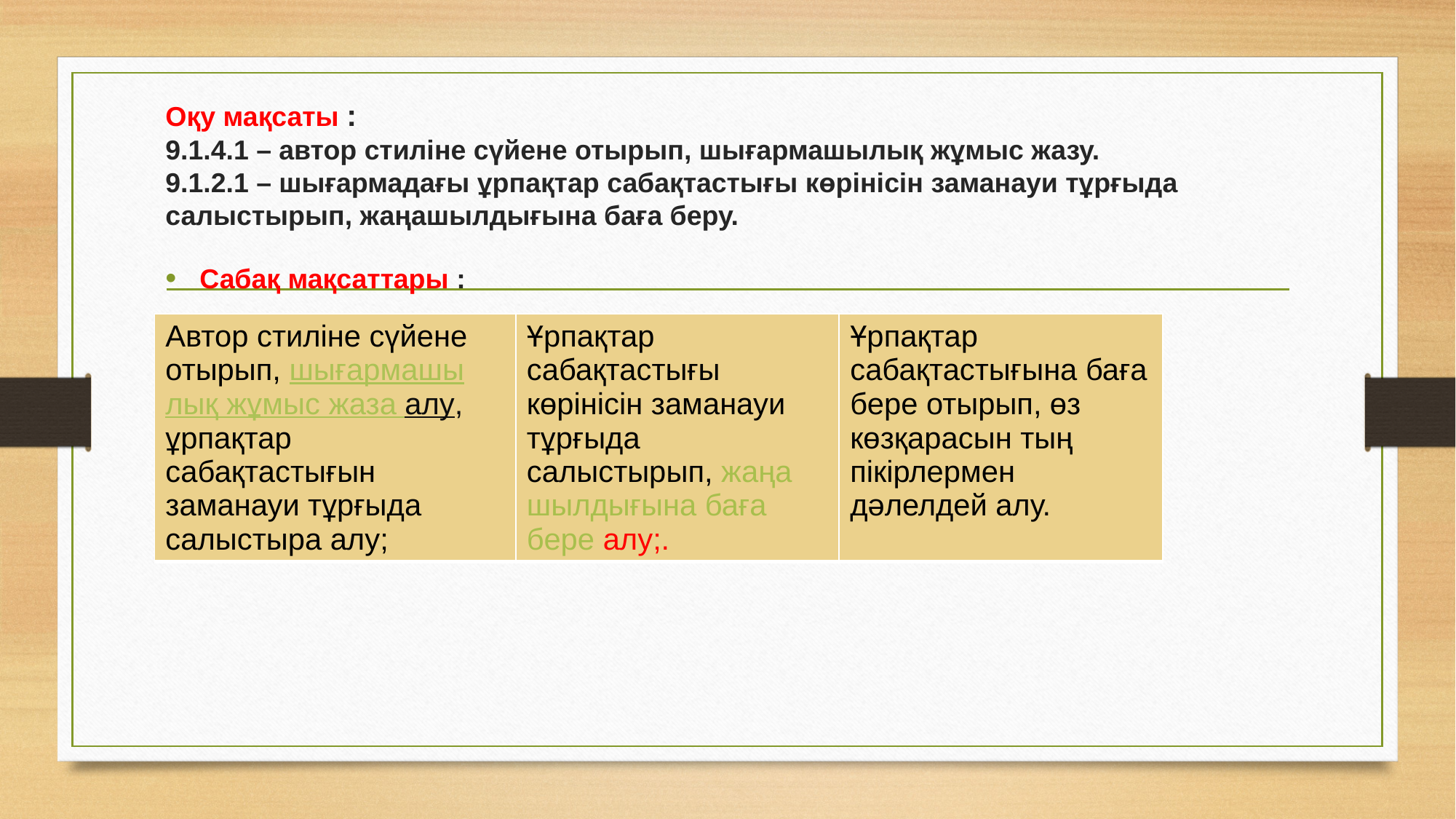

# Оқу мақсаты : 9.1.4.1 – автор стиліне сүйене отырып, шығармашылық жұмыс жазу. 9.1.2.1 – шығармадағы ұрпақтар сабақтастығы көрінісін заманауи тұрғыда салыстырып, жаңашылдығына баға беру.
Сабақ мақсаттары :

| Автор стиліне сүйене отырып, шығармашы лық жұмыс жаза алу, ұрпақтар сабақтастығын заманауи тұрғыда салыстыра алу; | Ұрпақтар сабақтастығы көрінісін заманауи тұрғыда салыстырып, жаңа шылдығына баға бере алу;. | Ұрпақтар сабақтастығына баға бере отырып, өз көзқарасын тың пікірлермен дәлелдей алу. |
| --- | --- | --- |